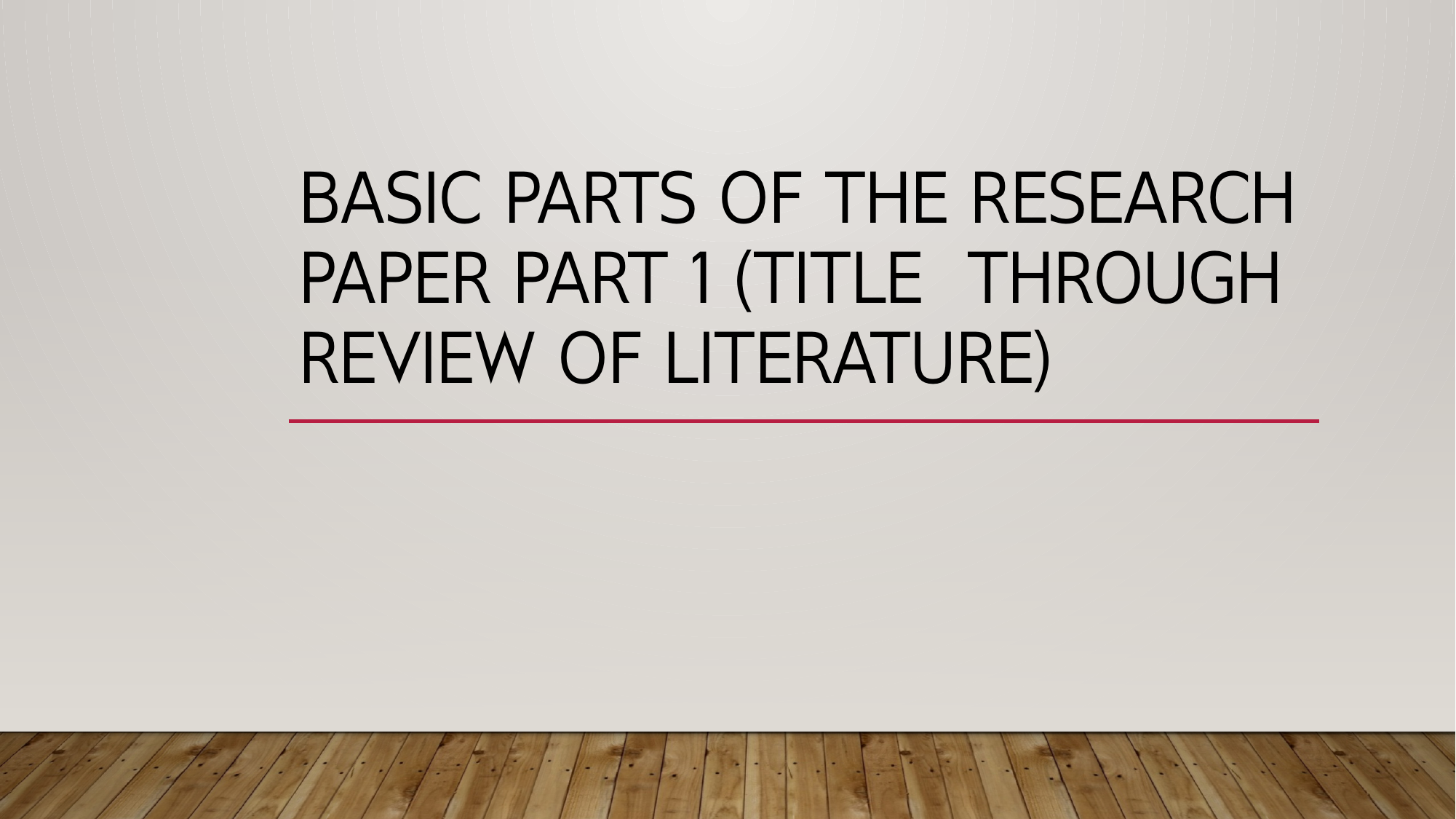

# Basic Parts of the Research Paper Part 1 (Title  through Review of Literature)